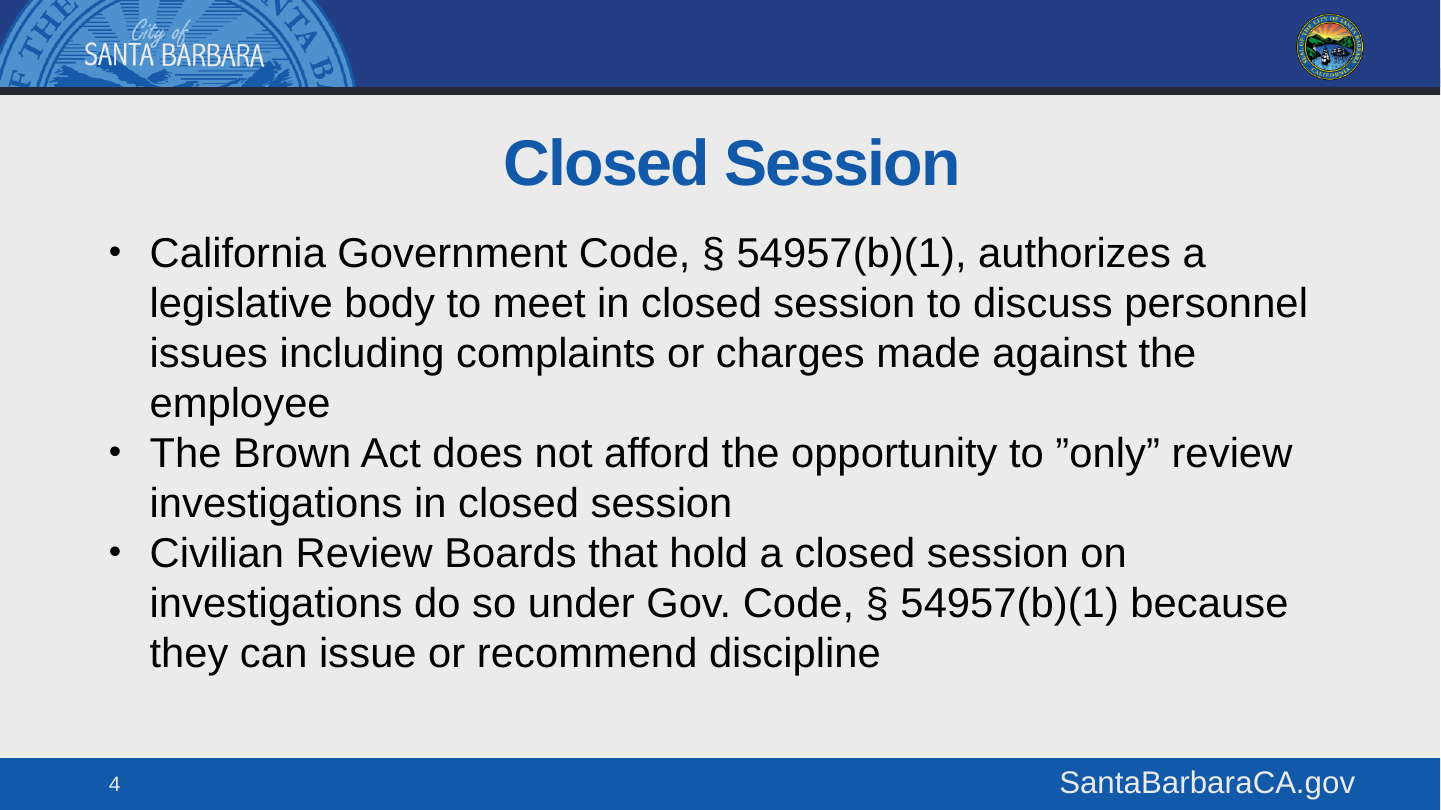

# Closed Session
California Government Code, § 54957(b)(1), authorizes a legislative body to meet in closed session to discuss personnel issues including complaints or charges made against the employee
The Brown Act does not afford the opportunity to ”only” review investigations in closed session
Civilian Review Boards that hold a closed session on investigations do so under Gov. Code, § 54957(b)(1) because they can issue or recommend discipline

4